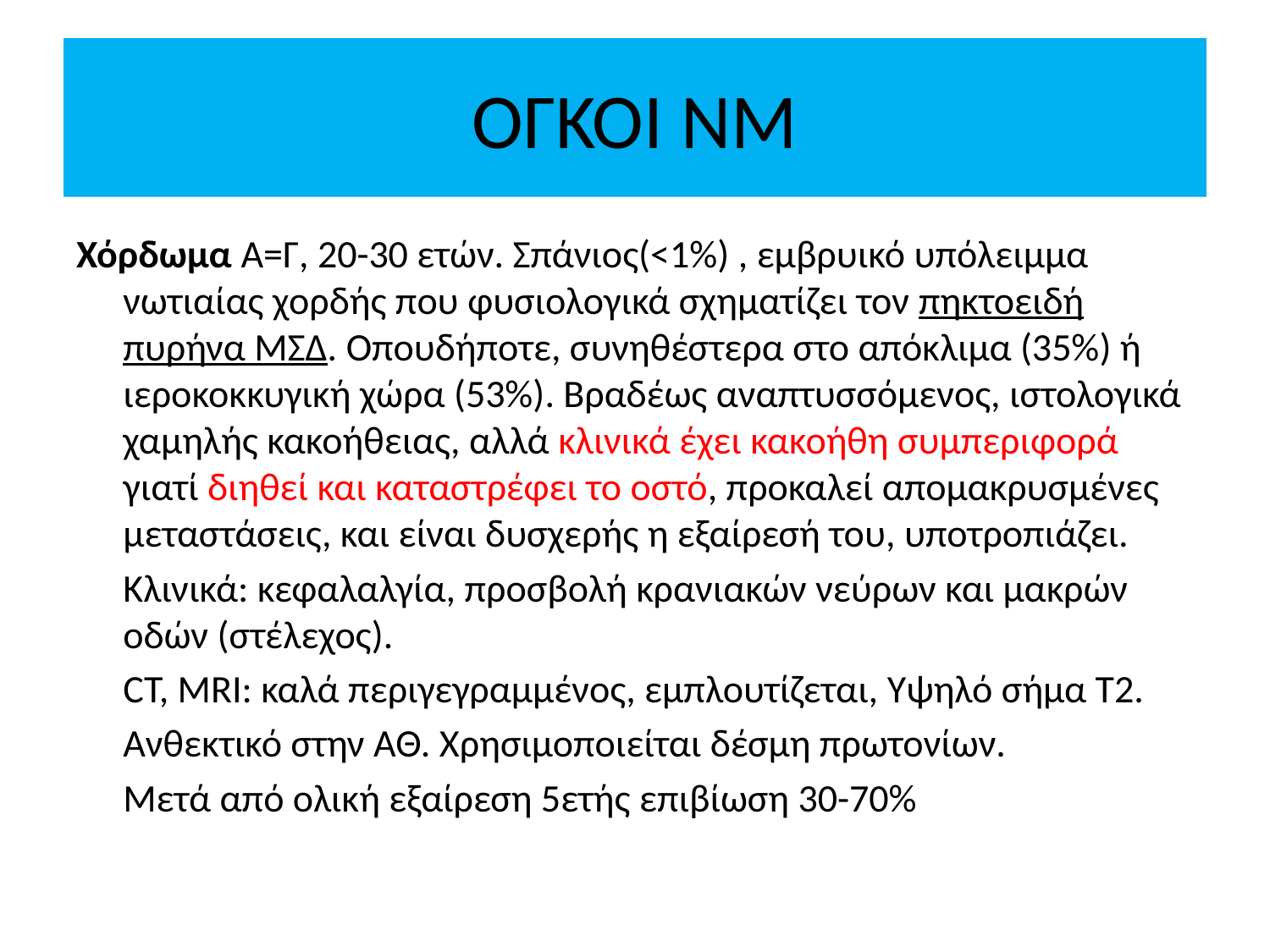

# ΟΓΚΟΙ ΝΜ
Χόρδωμα Α=Γ, 20-30 ετών. Σπάνιος(<1%) , εμβρυικό υπόλειμμα νωτιαίας χορδής που φυσιολογικά σχηματίζει τον πηκτοειδή πυρήνα ΜΣΔ. Οπουδήποτε, συνηθέστερα στο απόκλιμα (35%) ή ιεροκοκκυγική χώρα (53%). Βραδέως αναπτυσσόμενος, ιστολογικά χαμηλής κακοήθειας, αλλά κλινικά έχει κακοήθη συμπεριφορά γιατί διηθεί και καταστρέφει το οστό, προκαλεί απομακρυσμένες μεταστάσεις, και είναι δυσχερής η εξαίρεσή του, υποτροπιάζει.
	Κλινικά: κεφαλαλγία, προσβολή κρανιακών νεύρων και μακρών οδών (στέλεχος).
	CT, MRI: καλά περιγεγραμμένος, εμπλουτίζεται, Υψηλό σήμα Τ2.
	Ανθεκτικό στην ΑΘ. Χρησιμοποιείται δέσμη πρωτονίων.
	Μετά από ολική εξαίρεση 5ετής επιβίωση 30-70%